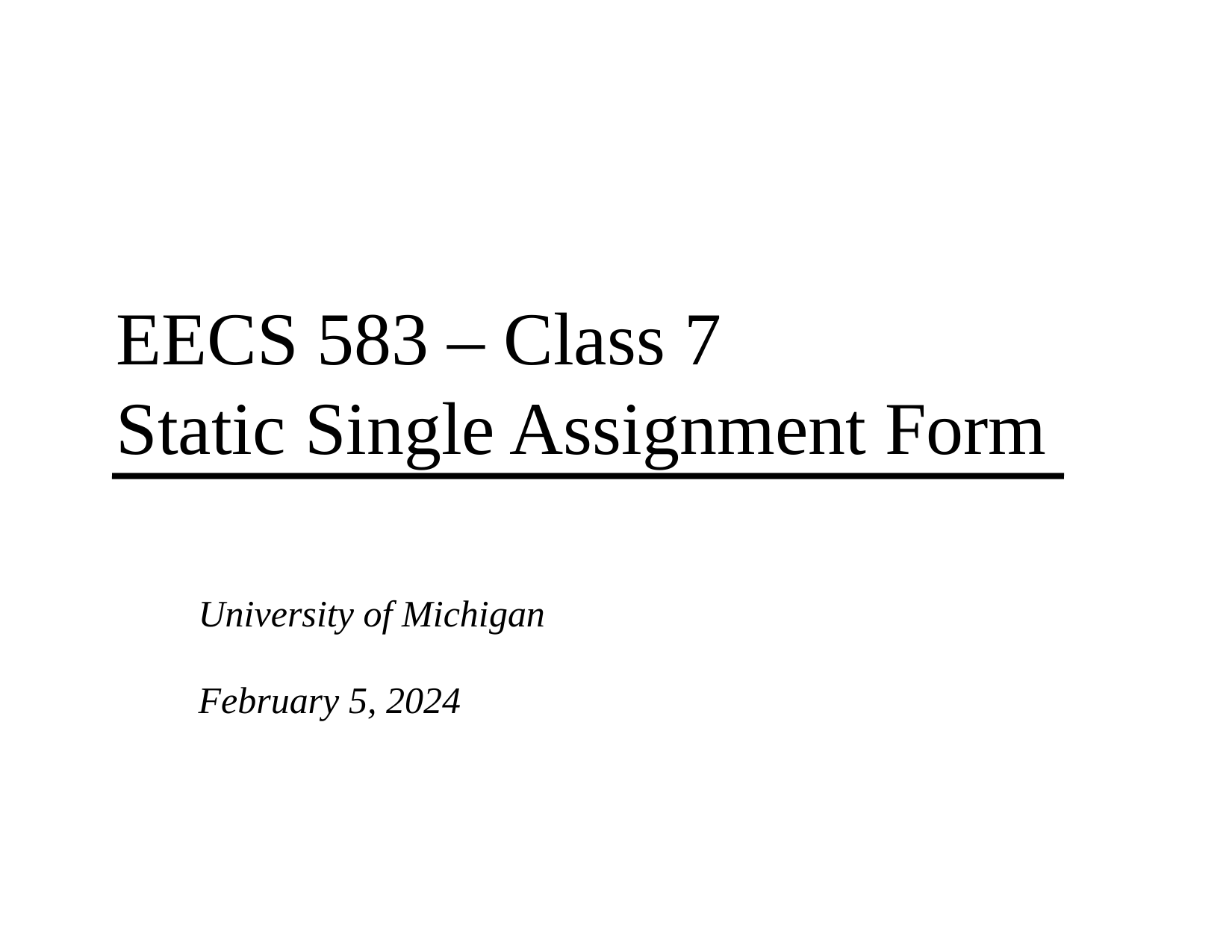

# EECS 583 – Class 7 Static Single Assignment Form

University of Michigan

February 5, 2024